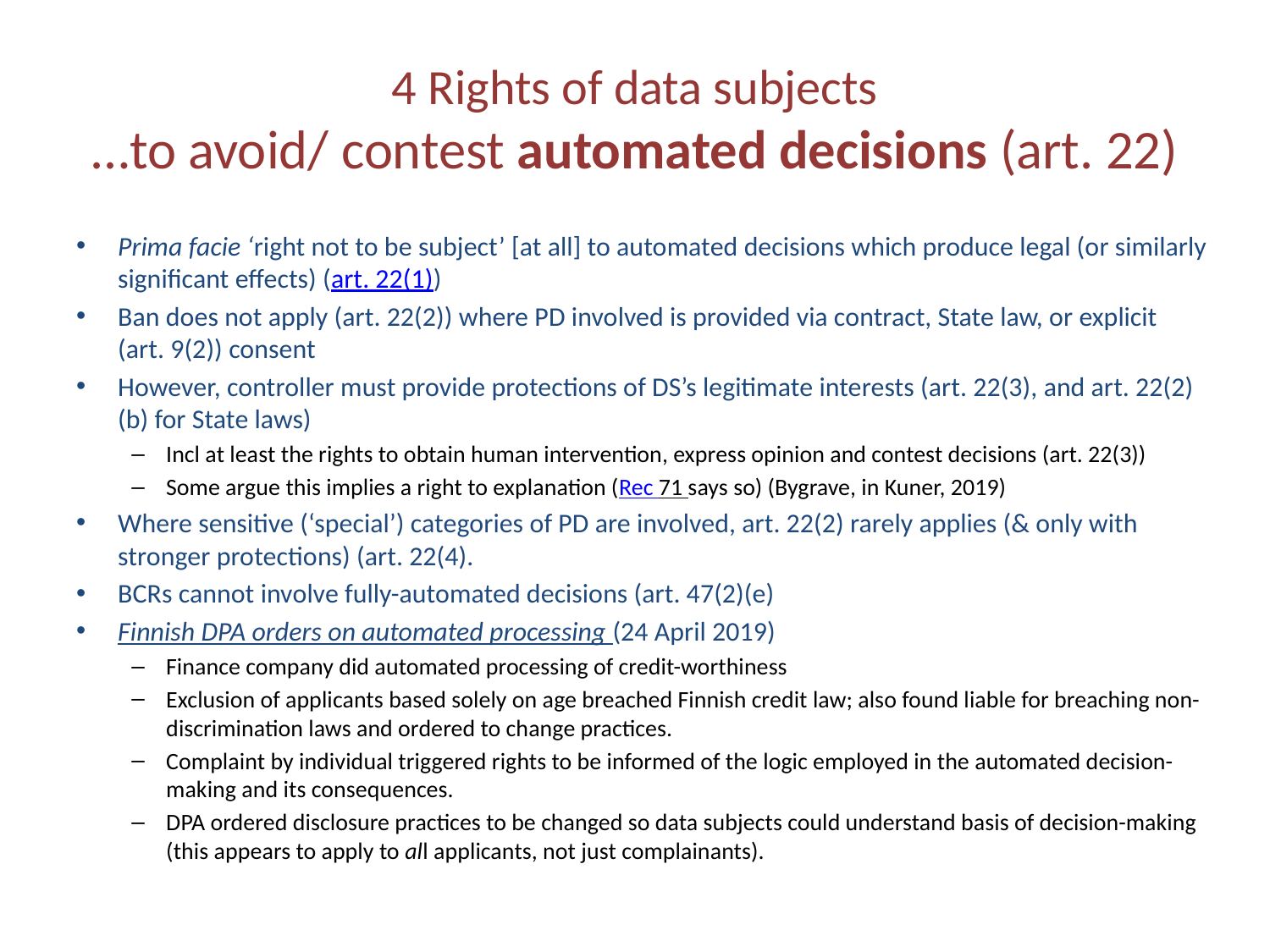

# 4 Rights of data subjects …to avoid/ contest automated decisions (art. 22)
Prima facie ‘right not to be subject’ [at all] to automated decisions which produce legal (or similarly significant effects) (art. 22(1))
Ban does not apply (art. 22(2)) where PD involved is provided via contract, State law, or explicit (art. 9(2)) consent
However, controller must provide protections of DS’s legitimate interests (art. 22(3), and art. 22(2)(b) for State laws)
Incl at least the rights to obtain human intervention, express opinion and contest decisions (art. 22(3))
Some argue this implies a right to explanation (Rec 71 says so) (Bygrave, in Kuner, 2019)
Where sensitive (‘special’) categories of PD are involved, art. 22(2) rarely applies (& only with stronger protections) (art. 22(4).
BCRs cannot involve fully-automated decisions (art. 47(2)(e)
Finnish DPA orders on automated processing (24 April 2019)
Finance company did automated processing of credit-worthiness
Exclusion of applicants based solely on age breached Finnish credit law; also found liable for breaching non-discrimination laws and ordered to change practices.
Complaint by individual triggered rights to be informed of the logic employed in the automated decision-making and its consequences.
DPA ordered disclosure practices to be changed so data subjects could understand basis of decision-making (this appears to apply to all applicants, not just complainants).